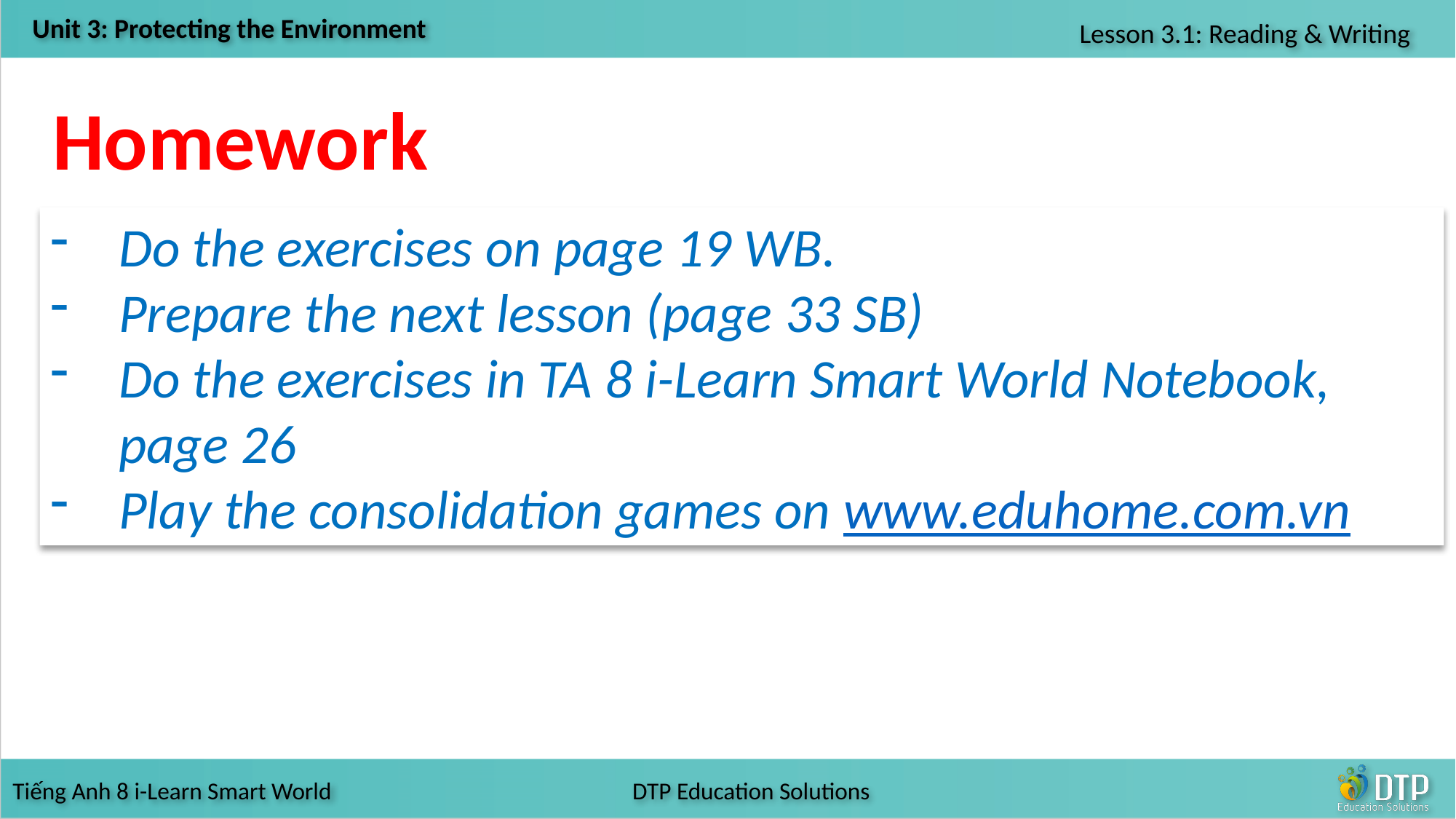

Homework
Do the exercises on page 19 WB.
Prepare the next lesson (page 33 SB)
Do the exercises in TA 8 i-Learn Smart World Notebook, page 26
Play the consolidation games on www.eduhome.com.vn